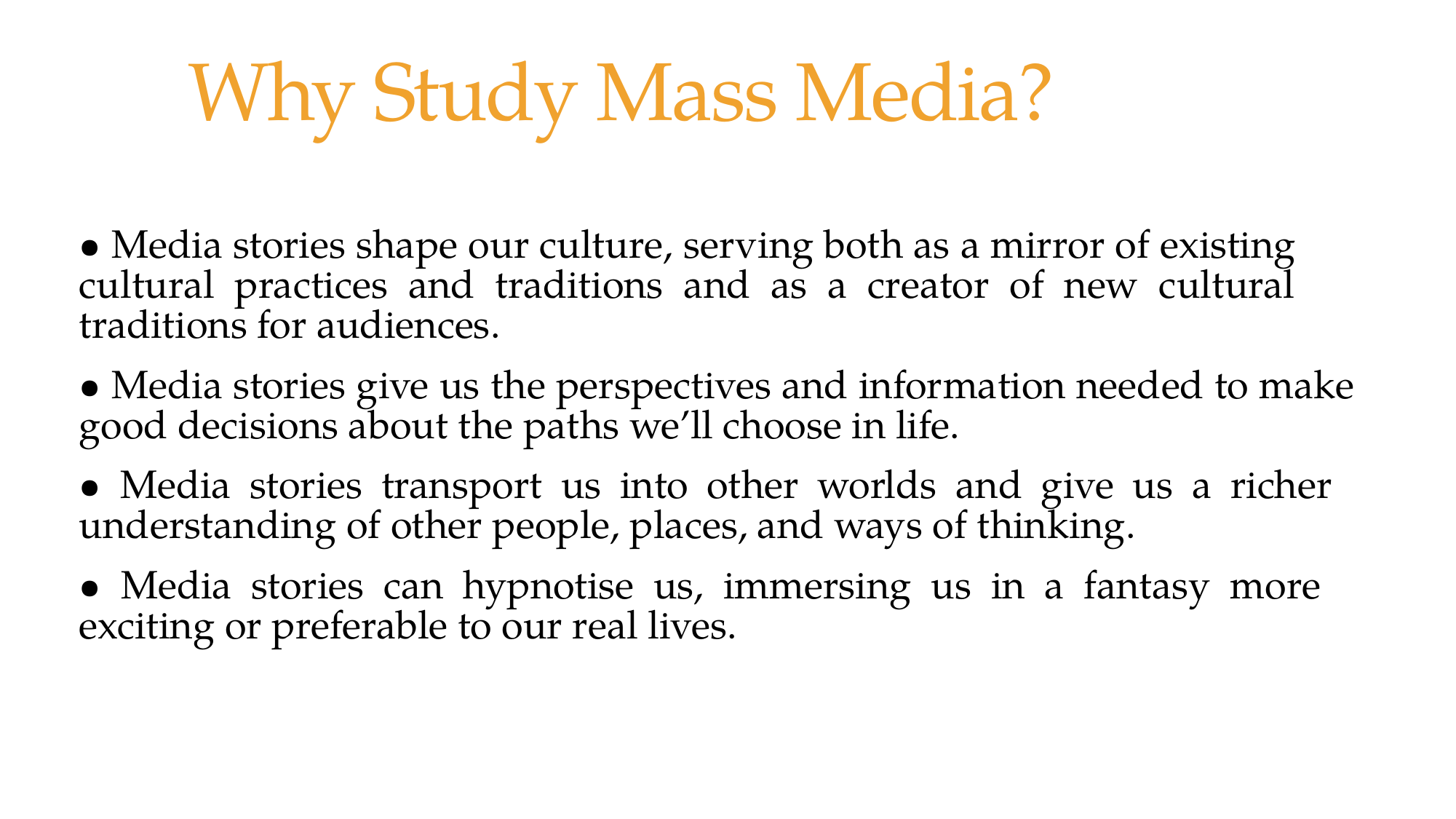

# Why Study Mass Media?
• Media stories shape our culture, serving both as a mirror of existing 	cultural practices and traditions and as a creator of new cultural 	traditions for audiences.
• Media stories give us the perspectives and information needed to make 	good decisions about the paths we’ll choose in life.
• Media stories transport us into other worlds and give us a richer 	understanding of other people, places, and ways of thinking.
• Media stories can hypnotise us, immersing us in a fantasy more 	exciting or preferable to our real lives.